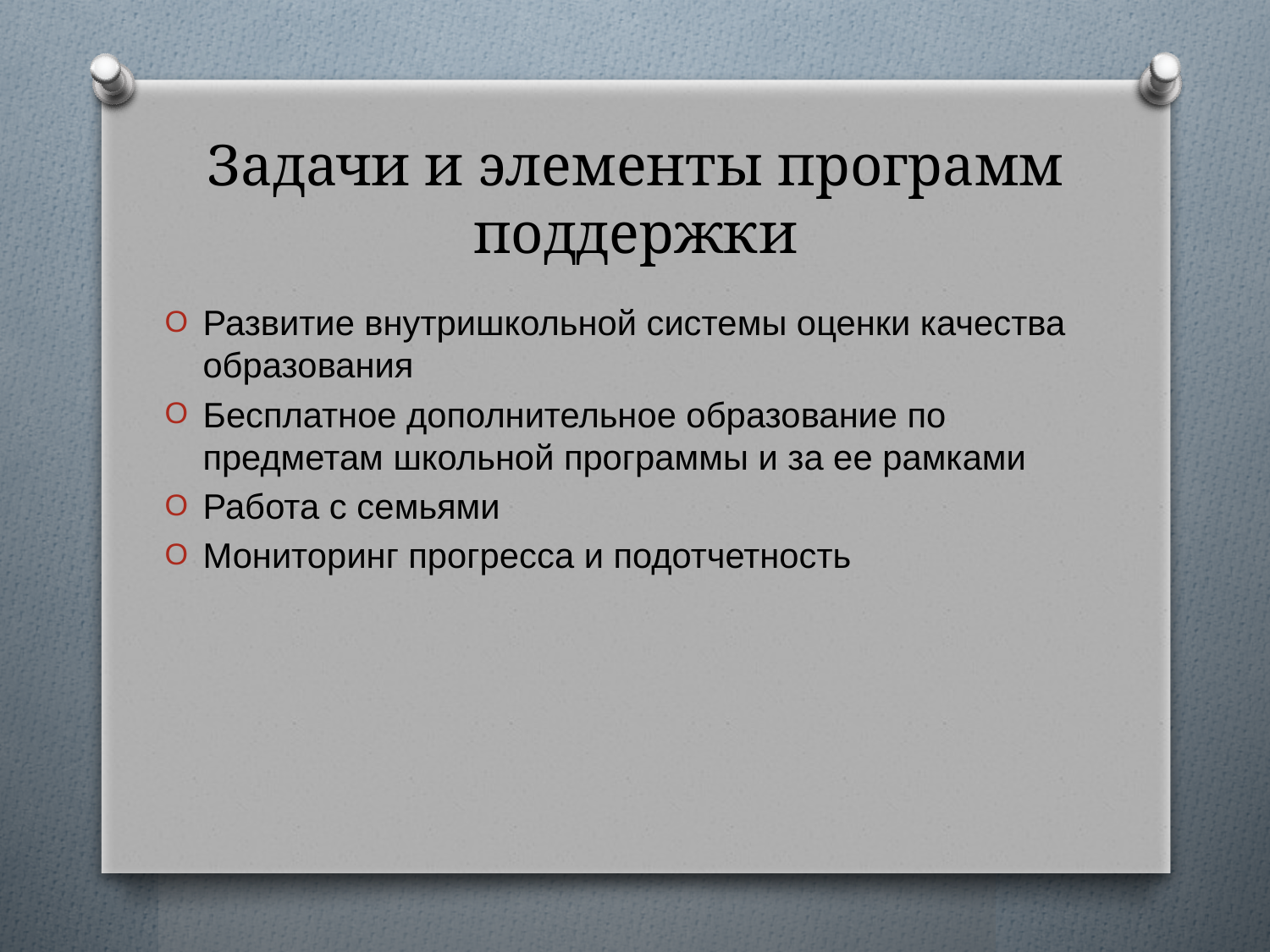

# Задачи и элементы программ поддержки
Развитие внутришкольной системы оценки качества  образования
Бесплатное дополнительное образование по предметам школьной программы и за ее рамками
Работа с семьями
Мониторинг прогресса и подотчетность